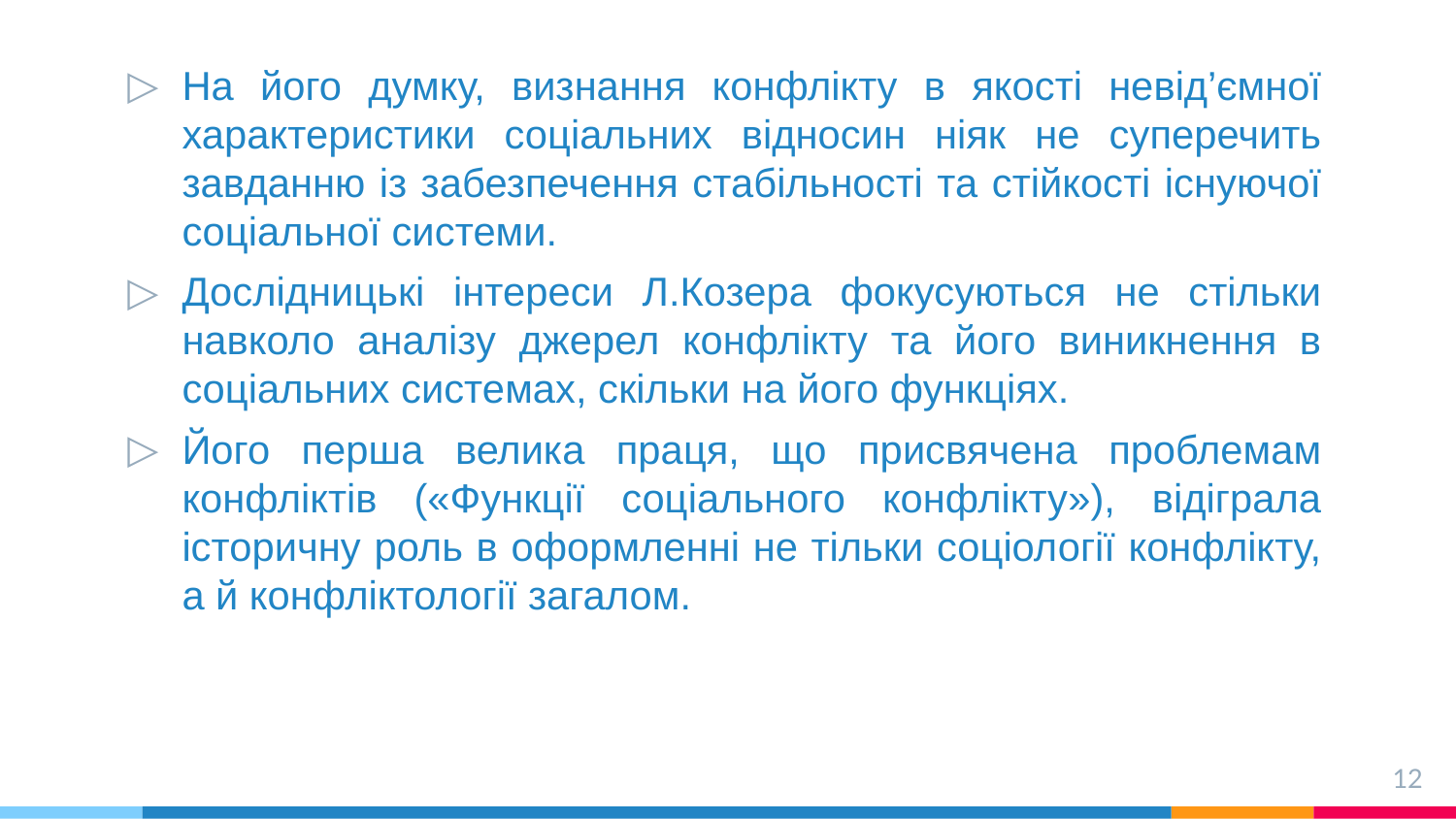

На його думку, визнання конфлікту в якості невід’ємної характеристики соціальних відносин ніяк не суперечить завданню із забезпечення стабільності та стійкості існуючої соціальної системи.
Дослідницькі інтереси Л.Козера фокусуються не стільки навколо аналізу джерел конфлікту та його виникнення в соціальних системах, скільки на його функціях.
Його перша велика праця, що присвячена проблемам конфліктів («Функції соціального конфлікту»), відіграла історичну роль в оформленні не тільки соціології конфлікту, а й конфліктології загалом.
12